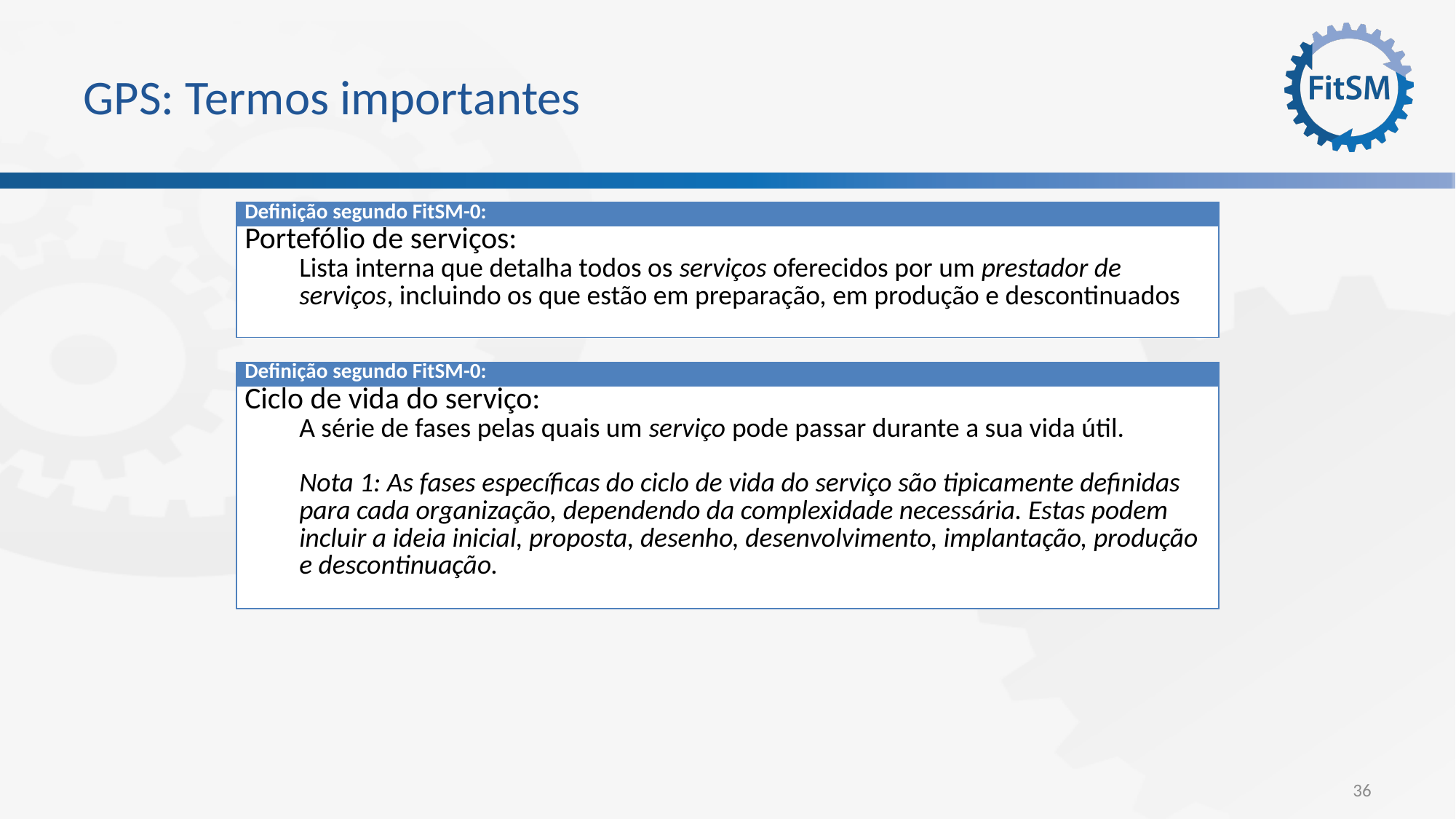

# GPS: Termos importantes
| Definição segundo FitSM-0: |
| --- |
| Portefólio de serviços: Lista interna que detalha todos os serviços oferecidos por um prestador de serviços, incluindo os que estão em preparação, em produção e descontinuados |
| Definição segundo FitSM-0: |
| --- |
| Ciclo de vida do serviço: A série de fases pelas quais um serviço pode passar durante a sua vida útil. Nota 1: As fases específicas do ciclo de vida do serviço são tipicamente definidas para cada organização, dependendo da complexidade necessária. Estas podem incluir a ideia inicial, proposta, desenho, desenvolvimento, implantação, produção e descontinuação. |
36